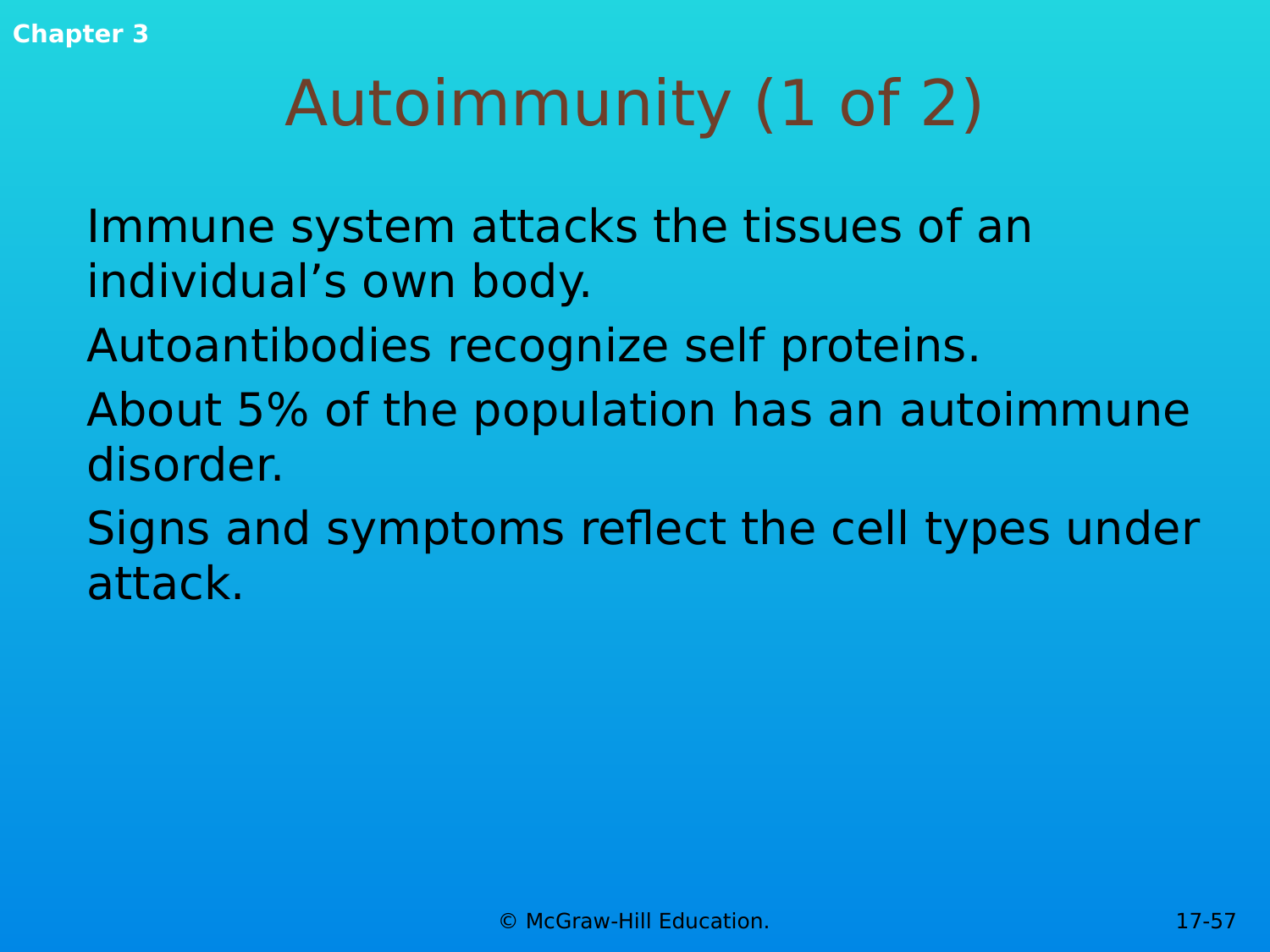

# Autoimmunity (1 of 2)
Immune system attacks the tissues of an individual’s own body.
Autoantibodies recognize self proteins.
About 5% of the population has an autoimmune disorder.
Signs and symptoms reflect the cell types under attack.